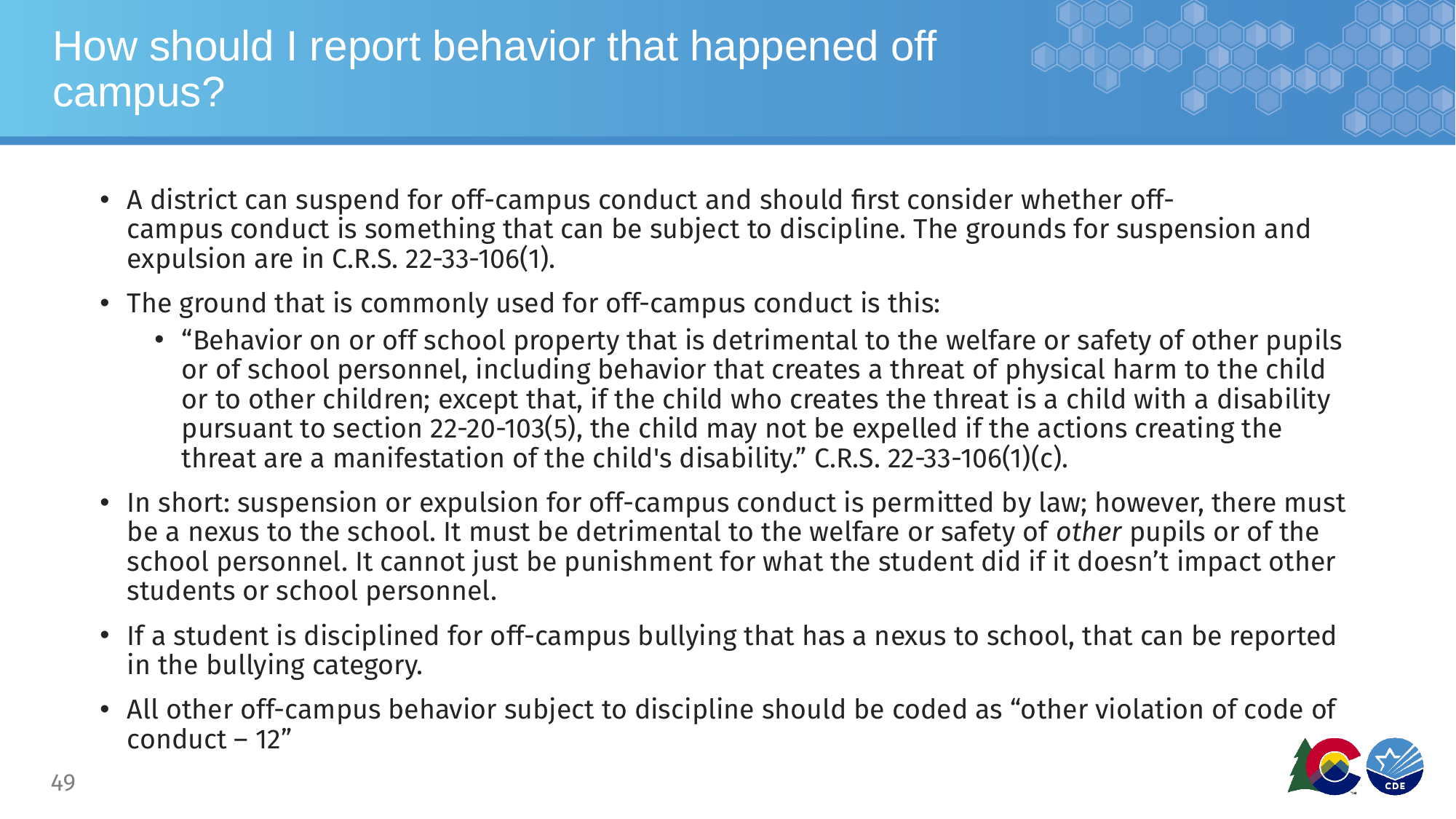

# How should I report behavior that happened off campus?
A district can suspend for off-campus conduct and should first consider whether off-campus conduct is something that can be subject to discipline. The grounds for suspension and expulsion are in C.R.S. 22-33-106(1).
The ground that is commonly used for off-campus conduct is this:
“Behavior on or off school property that is detrimental to the welfare or safety of other pupils or of school personnel, including behavior that creates a threat of physical harm to the child or to other children; except that, if the child who creates the threat is a child with a disability pursuant to section 22-20-103(5), the child may not be expelled if the actions creating the threat are a manifestation of the child's disability.” C.R.S. 22-33-106(1)(c).
In short: suspension or expulsion for off-campus conduct is permitted by law; however, there must be a nexus to the school. It must be detrimental to the welfare or safety of other pupils or of the school personnel. It cannot just be punishment for what the student did if it doesn’t impact other students or school personnel.
If a student is disciplined for off-campus bullying that has a nexus to school, that can be reported in the bullying category.
All other off-campus behavior subject to discipline should be coded as “other violation of code of conduct – 12”
49